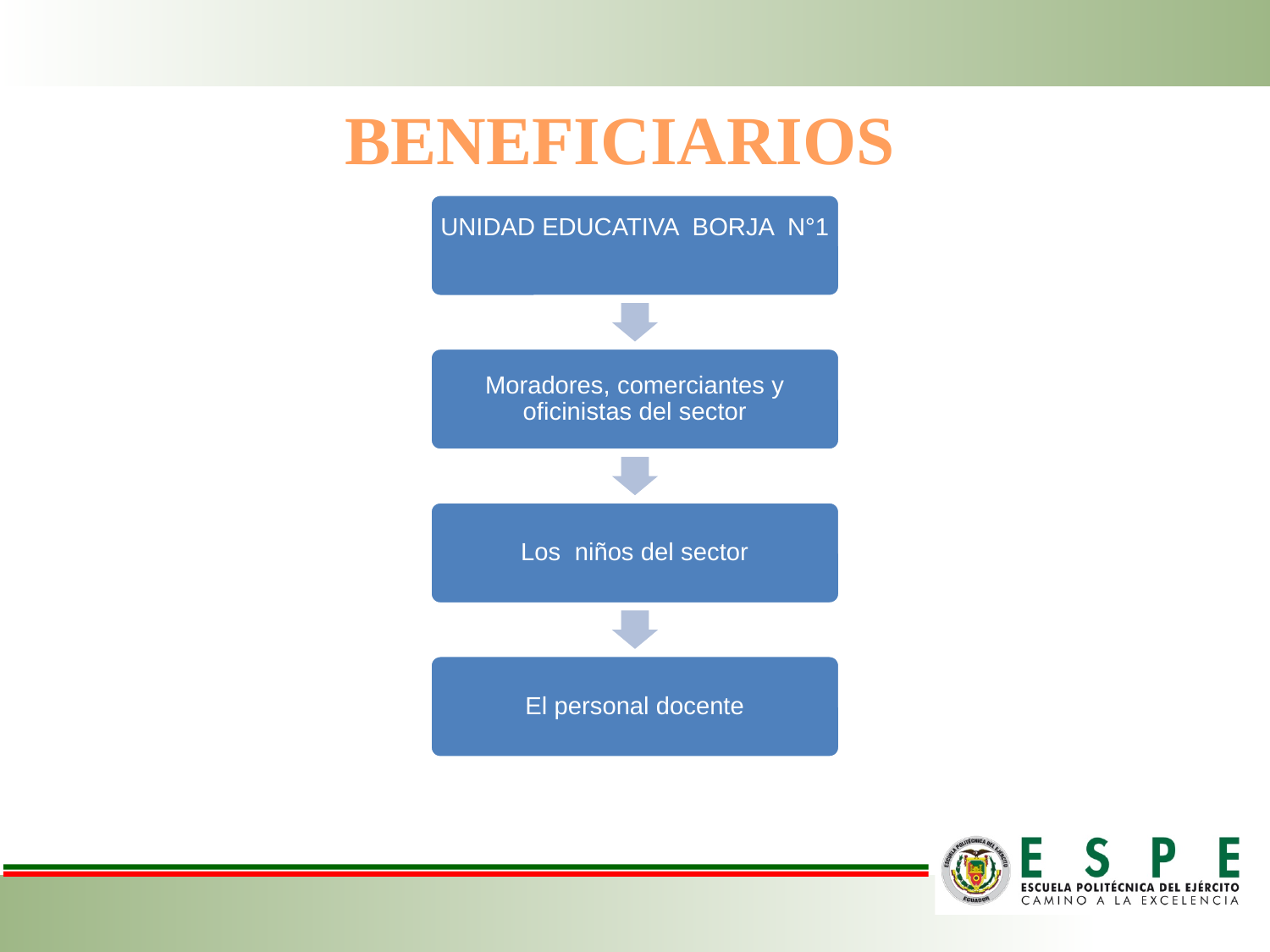

BENEFICIARIOS
UNIDAD EDUCATIVA  BORJA  N°1

Moradores, comerciantes y oficinistas del sector

Los  niños del sector

El personal docente